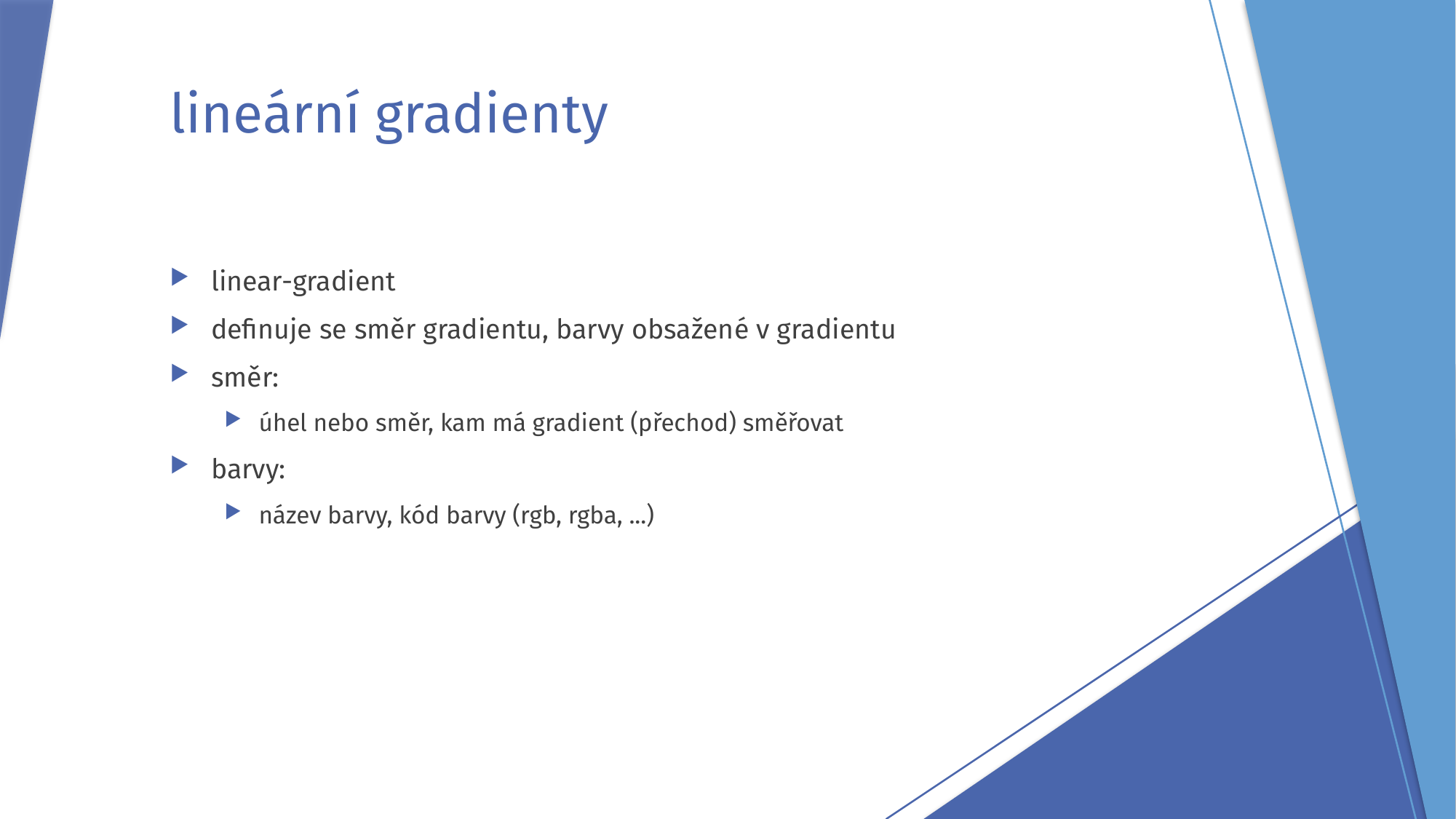

# lineární gradienty
linear-gradient
definuje se směr gradientu, barvy obsažené v gradientu
směr:
úhel nebo směr, kam má gradient (přechod) směřovat
barvy:
název barvy, kód barvy (rgb, rgba, ...)